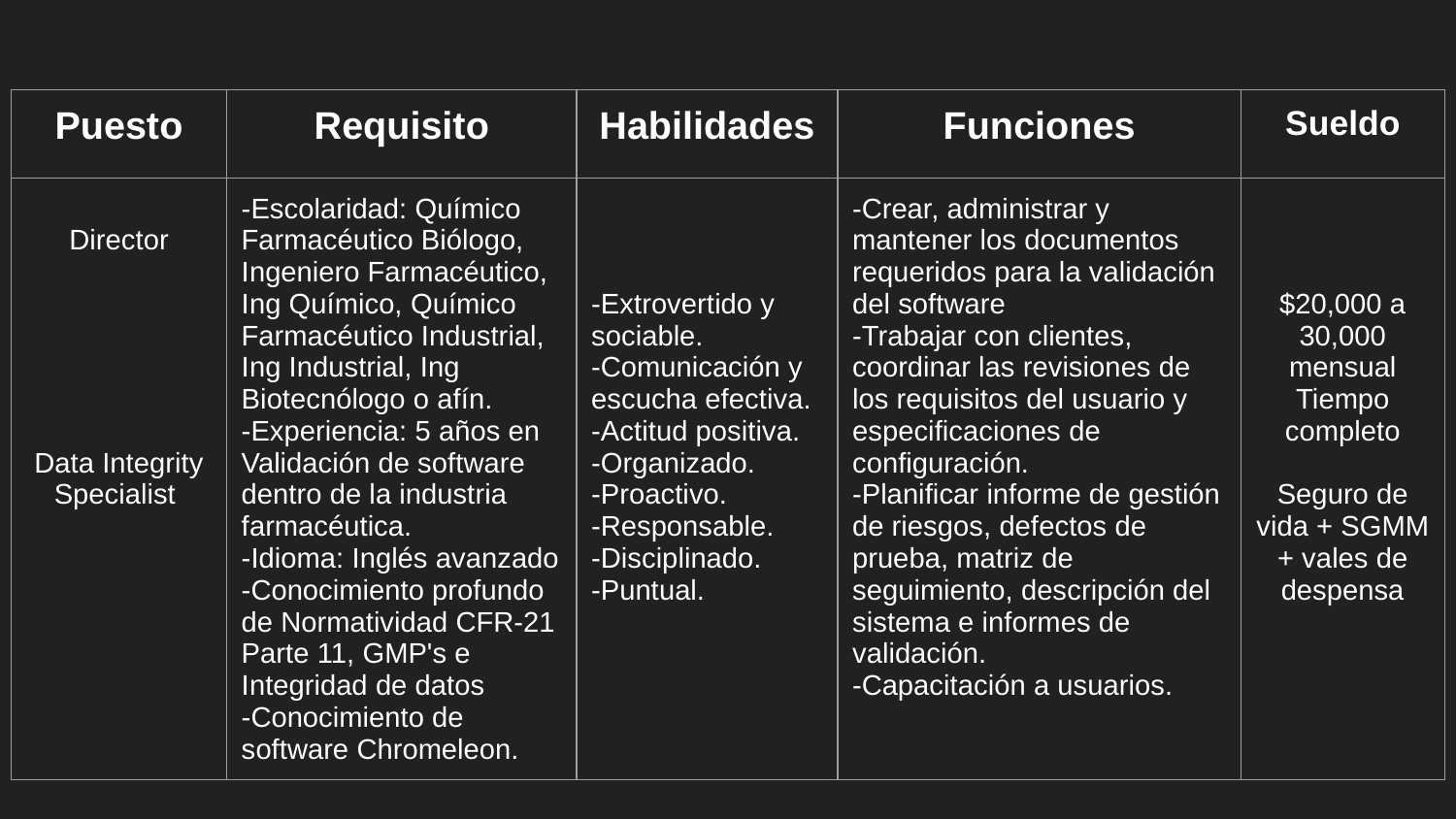

| Puesto | Requisito | Habilidades | Funciones | Sueldo |
| --- | --- | --- | --- | --- |
| Director Data Integrity Specialist | -Escolaridad: Químico Farmacéutico Biólogo, Ingeniero Farmacéutico, Ing Químico, Químico Farmacéutico Industrial, Ing Industrial, Ing Biotecnólogo o afín. -Experiencia: 5 años en Validación de software dentro de la industria farmacéutica. -Idioma: Inglés avanzado -Conocimiento profundo de Normatividad CFR-21 Parte 11, GMP's e Integridad de datos -Conocimiento de software Chromeleon. | -Extrovertido y sociable. -Comunicación y escucha efectiva. -Actitud positiva. -Organizado. -Proactivo. -Responsable. -Disciplinado. -Puntual. | -Crear, administrar y mantener los documentos requeridos para la validación del software -Trabajar con clientes, coordinar las revisiones de los requisitos del usuario y especificaciones de configuración. -Planificar informe de gestión de riesgos, defectos de prueba, matriz de seguimiento, descripción del sistema e informes de validación. -Capacitación a usuarios. | $20,000 a 30,000 mensual Tiempo completo Seguro de vida + SGMM + vales de despensa |